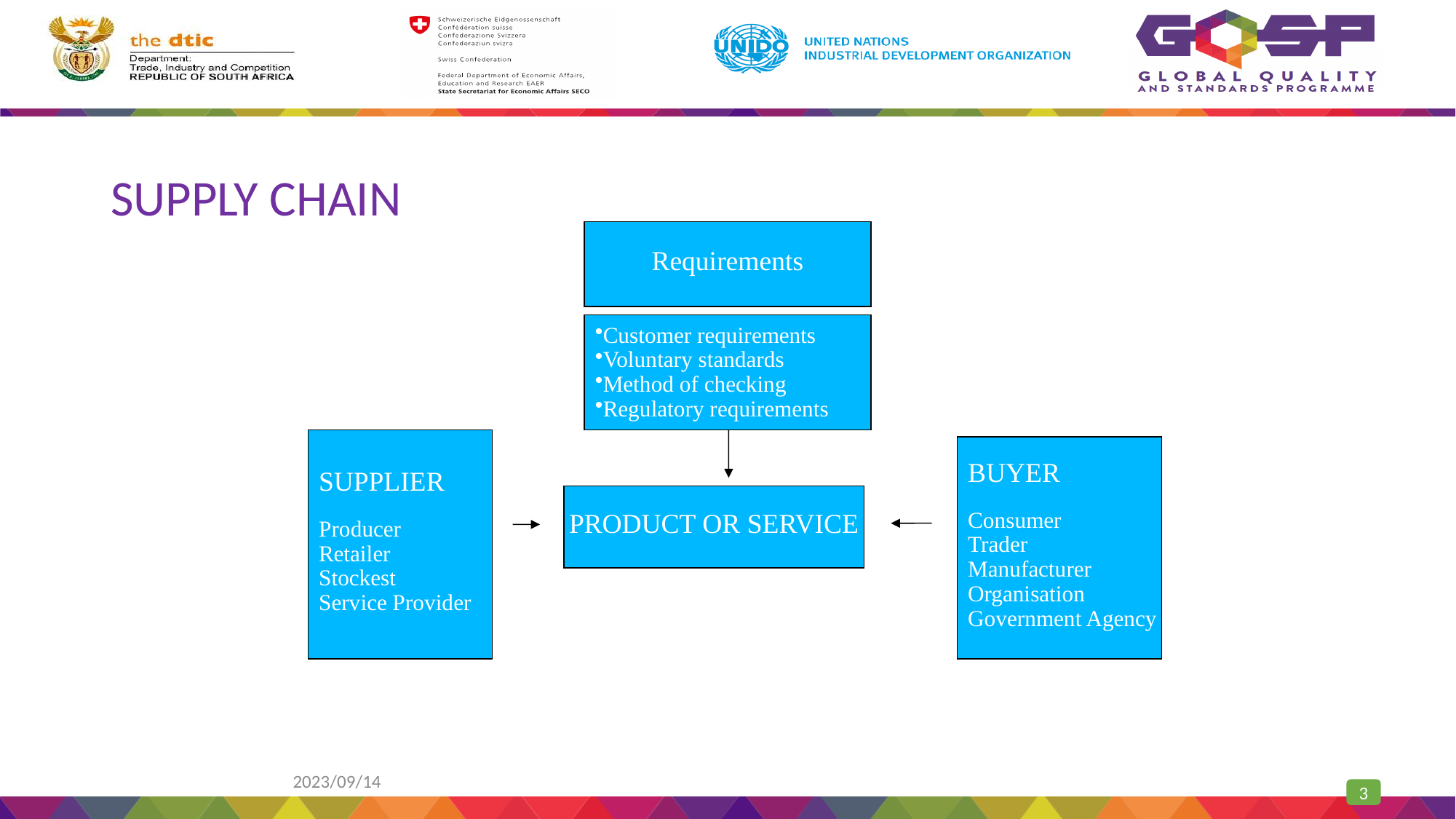

# SUPPLY CHAIN

Requirements
Customer requirements
Voluntary standards
Method of checking
Regulatory requirements

SUPPLIER

Producer
Retailer
Stockest
Service Provider
BUYER

Consumer
Trader
Manufacturer
Organisation
Government Agency
PRODUCT OR SERVICE

2023/09/14
3